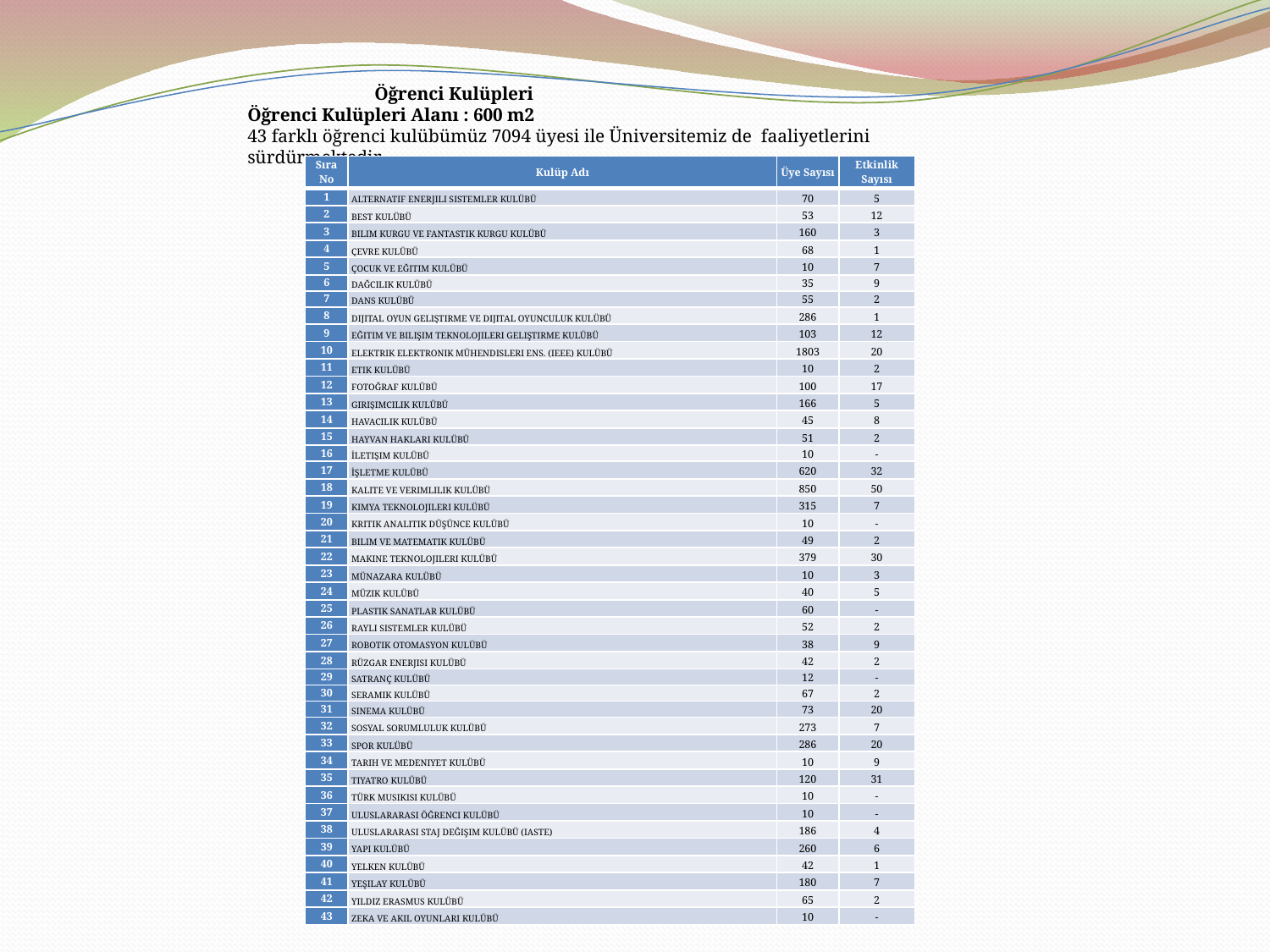

Öğrenci Kulüpleri
Öğrenci Kulüpleri Alanı : 600 m2
43 farklı öğrenci kulübümüz 7094 üyesi ile Üniversitemiz de  faaliyetlerini sürdürmektedir.

| Sıra No | Kulüp Adı | Üye Sayısı | Etkinlik Sayısı |
| --- | --- | --- | --- |
| 1 | ALTERNATIF ENERJILI SISTEMLER KULÜBÜ | 70 | 5 |
| 2 | BEST KULÜBÜ | 53 | 12 |
| 3 | BILIM KURGU VE FANTASTIK KURGU KULÜBÜ | 160 | 3 |
| 4 | ÇEVRE KULÜBÜ | 68 | 1 |
| 5 | ÇOCUK VE EĞITIM KULÜBÜ | 10 | 7 |
| 6 | DAĞCILIK KULÜBÜ | 35 | 9 |
| 7 | DANS KULÜBÜ | 55 | 2 |
| 8 | DIJITAL OYUN GELIŞTIRME VE DIJITAL OYUNCULUK KULÜBÜ | 286 | 1 |
| 9 | EĞITIM VE BILIŞIM TEKNOLOJILERI GELIŞTIRME KULÜBÜ | 103 | 12 |
| 10 | ELEKTRIK ELEKTRONIK MÜHENDISLERI ENS. (IEEE) KULÜBÜ | 1803 | 20 |
| 11 | ETIK KULÜBÜ | 10 | 2 |
| 12 | FOTOĞRAF KULÜBÜ | 100 | 17 |
| 13 | GIRIŞIMCILIK KULÜBÜ | 166 | 5 |
| 14 | HAVACILIK KULÜBÜ | 45 | 8 |
| 15 | HAYVAN HAKLARI KULÜBÜ | 51 | 2 |
| 16 | İLETIŞIM KULÜBÜ | 10 | - |
| 17 | İŞLETME KULÜBÜ | 620 | 32 |
| 18 | KALITE VE VERIMLILIK KULÜBÜ | 850 | 50 |
| 19 | KIMYA TEKNOLOJILERI KULÜBÜ | 315 | 7 |
| 20 | KRITIK ANALITIK DÜŞÜNCE KULÜBÜ | 10 | - |
| 21 | BILIM VE MATEMATIK KULÜBÜ | 49 | 2 |
| 22 | MAKINE TEKNOLOJILERI KULÜBÜ | 379 | 30 |
| 23 | MÜNAZARA KULÜBÜ | 10 | 3 |
| 24 | MÜZIK KULÜBÜ | 40 | 5 |
| 25 | PLASTIK SANATLAR KULÜBÜ | 60 | - |
| 26 | RAYLI SISTEMLER KULÜBÜ | 52 | 2 |
| 27 | ROBOTIK OTOMASYON KULÜBÜ | 38 | 9 |
| 28 | RÜZGAR ENERJISI KULÜBÜ | 42 | 2 |
| 29 | SATRANÇ KULÜBÜ | 12 | - |
| 30 | SERAMIK KULÜBÜ | 67 | 2 |
| 31 | SINEMA KULÜBÜ | 73 | 20 |
| 32 | SOSYAL SORUMLULUK KULÜBÜ | 273 | 7 |
| 33 | SPOR KULÜBÜ | 286 | 20 |
| 34 | TARIH VE MEDENIYET KULÜBÜ | 10 | 9 |
| 35 | TIYATRO KULÜBÜ | 120 | 31 |
| 36 | TÜRK MUSIKISI KULÜBÜ | 10 | - |
| 37 | ULUSLARARASI ÖĞRENCI KULÜBÜ | 10 | - |
| 38 | ULUSLARARASI STAJ DEĞIŞIM KULÜBÜ (IASTE) | 186 | 4 |
| 39 | YAPI KULÜBÜ | 260 | 6 |
| 40 | YELKEN KULÜBÜ | 42 | 1 |
| 41 | YEŞILAY KULÜBÜ | 180 | 7 |
| 42 | YILDIZ ERASMUS KULÜBÜ | 65 | 2 |
| 43 | ZEKA VE AKIL OYUNLARI KULÜBÜ | 10 | - |